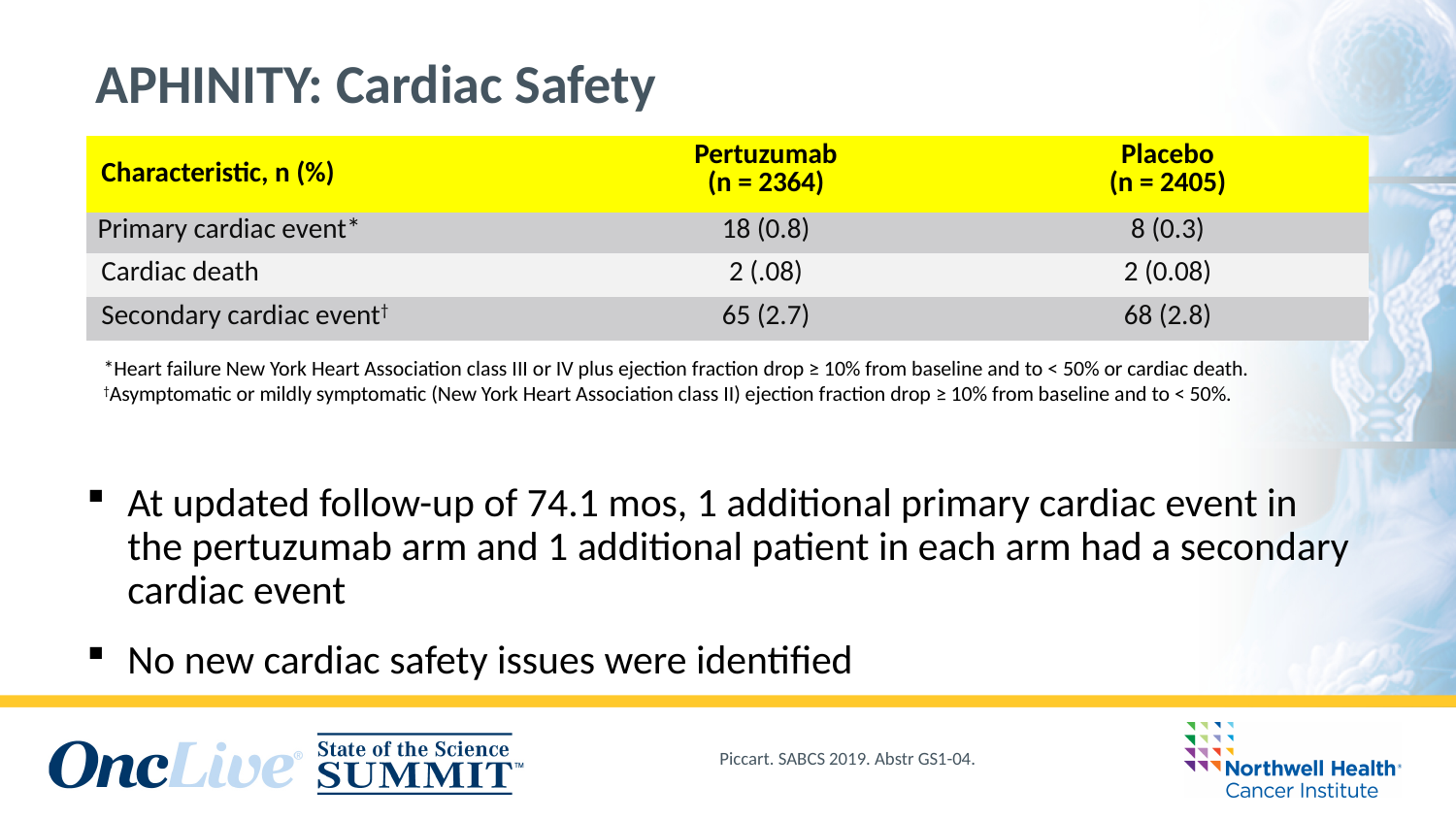

APHINITY: Cardiac Safety
| Characteristic, n (%) | Pertuzumab (n = 2364) | Placebo (n = 2405) |
| --- | --- | --- |
| Primary cardiac event\* | 18 (0.8) | 8 (0.3) |
| Cardiac death | 2 (.08) | 2 (0.08) |
| Secondary cardiac event† | 65 (2.7) | 68 (2.8) |

At updated follow-up of 74.1 mos, 1 additional primary cardiac event in the pertuzumab arm and 1 additional patient in each arm had a secondary cardiac event
No new cardiac safety issues were identified
*Heart failure New York Heart Association class III or IV plus ejection fraction drop ≥ 10% from baseline and to < 50% or cardiac death. †Asymptomatic or mildly symptomatic (New York Heart Association class II) ejection fraction drop ≥ 10% from baseline and to < 50%.
Piccart. SABCS 2019. Abstr GS1-04.